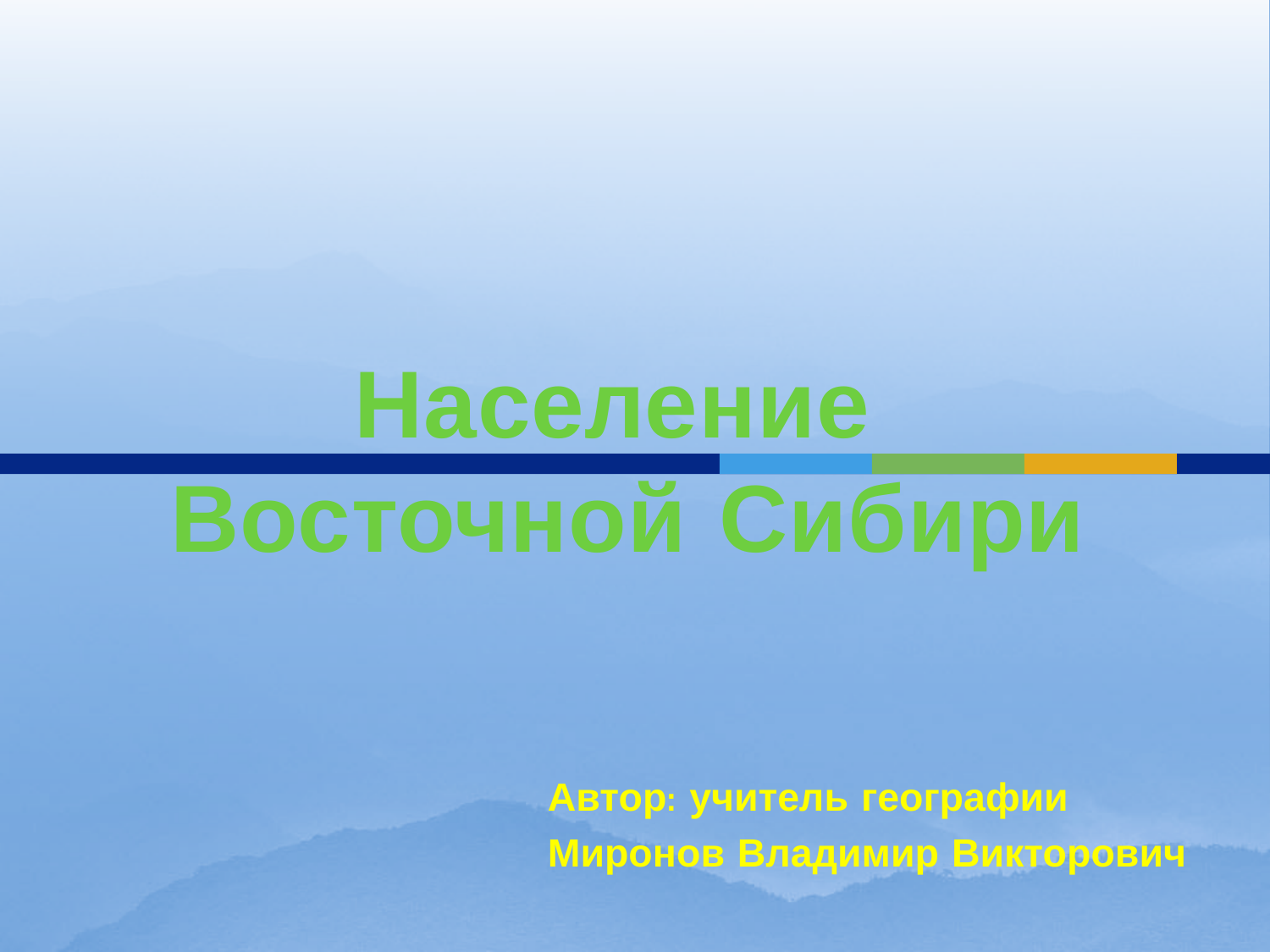

Население
Восточной Сибири
Автор: учитель географии
Миронов Владимир Викторович